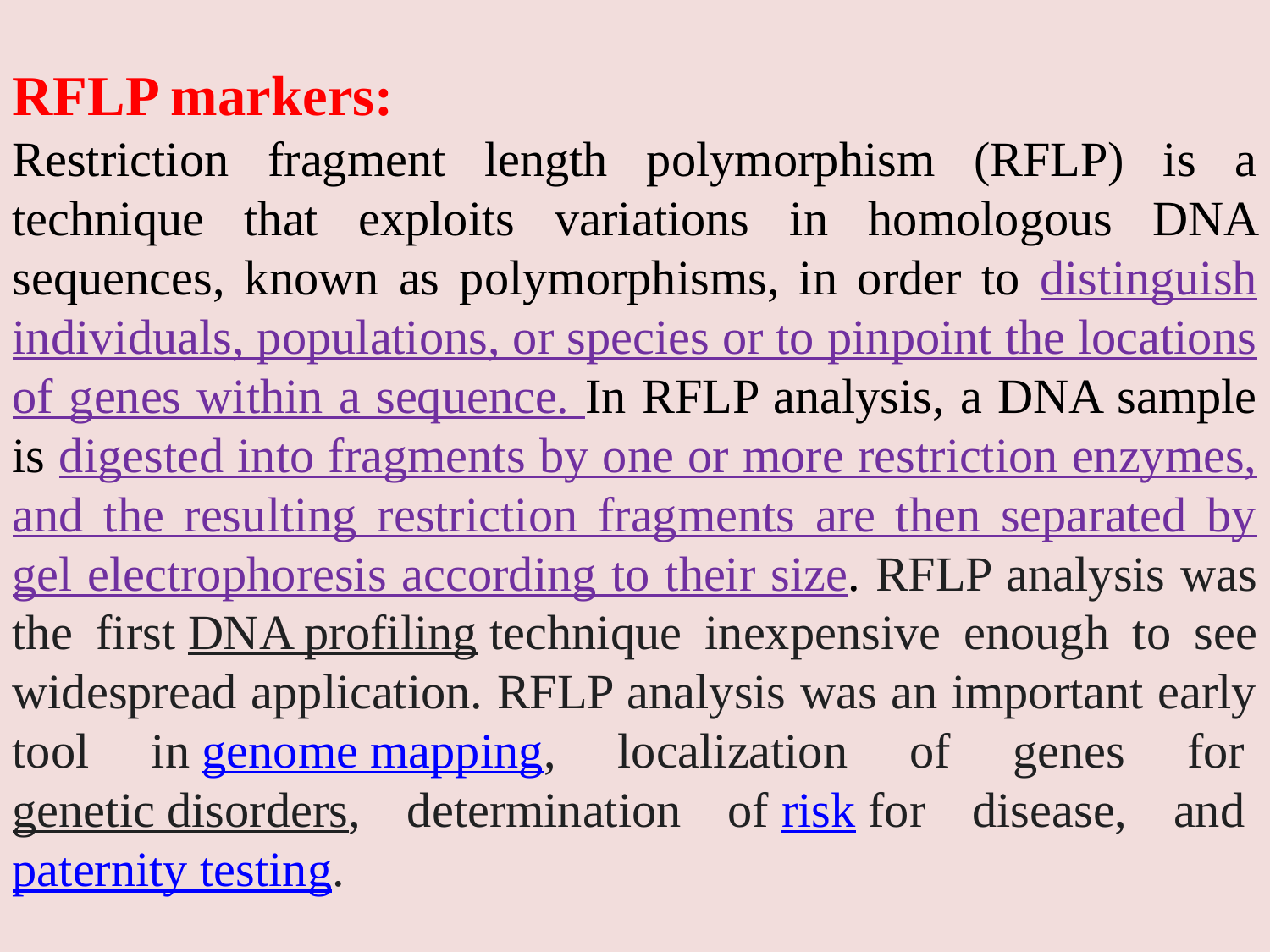

RFLP markers:
Restriction fragment length polymorphism (RFLP) is a technique that exploits variations in homologous DNA sequences, known as polymorphisms, in order to distinguish individuals, populations, or species or to pinpoint the locations of genes within a sequence. In RFLP analysis, a DNA sample is digested into fragments by one or more restriction enzymes, and the resulting restriction fragments are then separated by gel electrophoresis according to their size. RFLP analysis was the first DNA profiling technique inexpensive enough to see widespread application. RFLP analysis was an important early tool in genome mapping, localization of genes for genetic disorders, determination of risk for disease, and paternity testing.